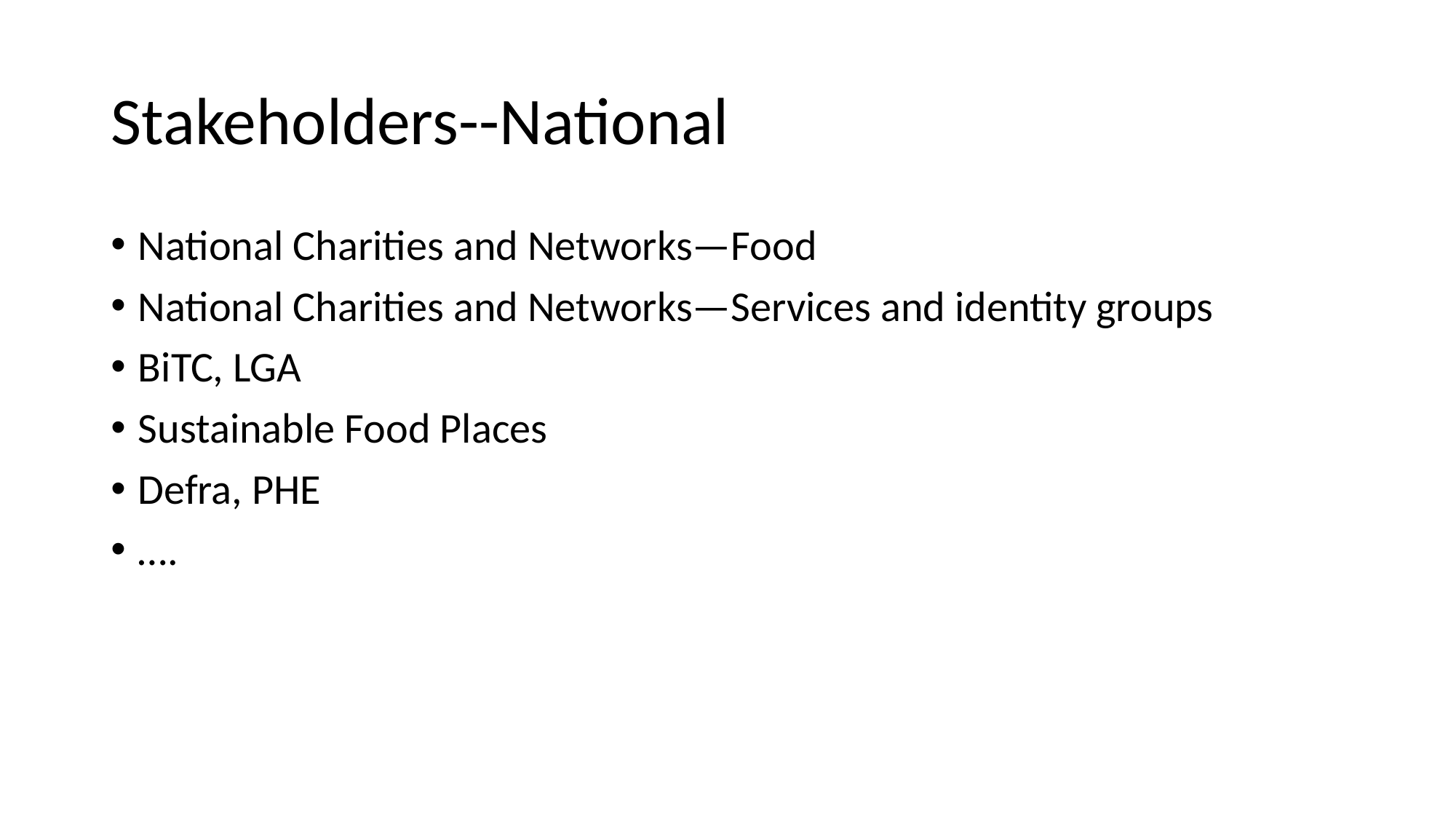

# Stakeholders--National
National Charities and Networks—Food
National Charities and Networks—Services and identity groups
BiTC, LGA
Sustainable Food Places
Defra, PHE
….